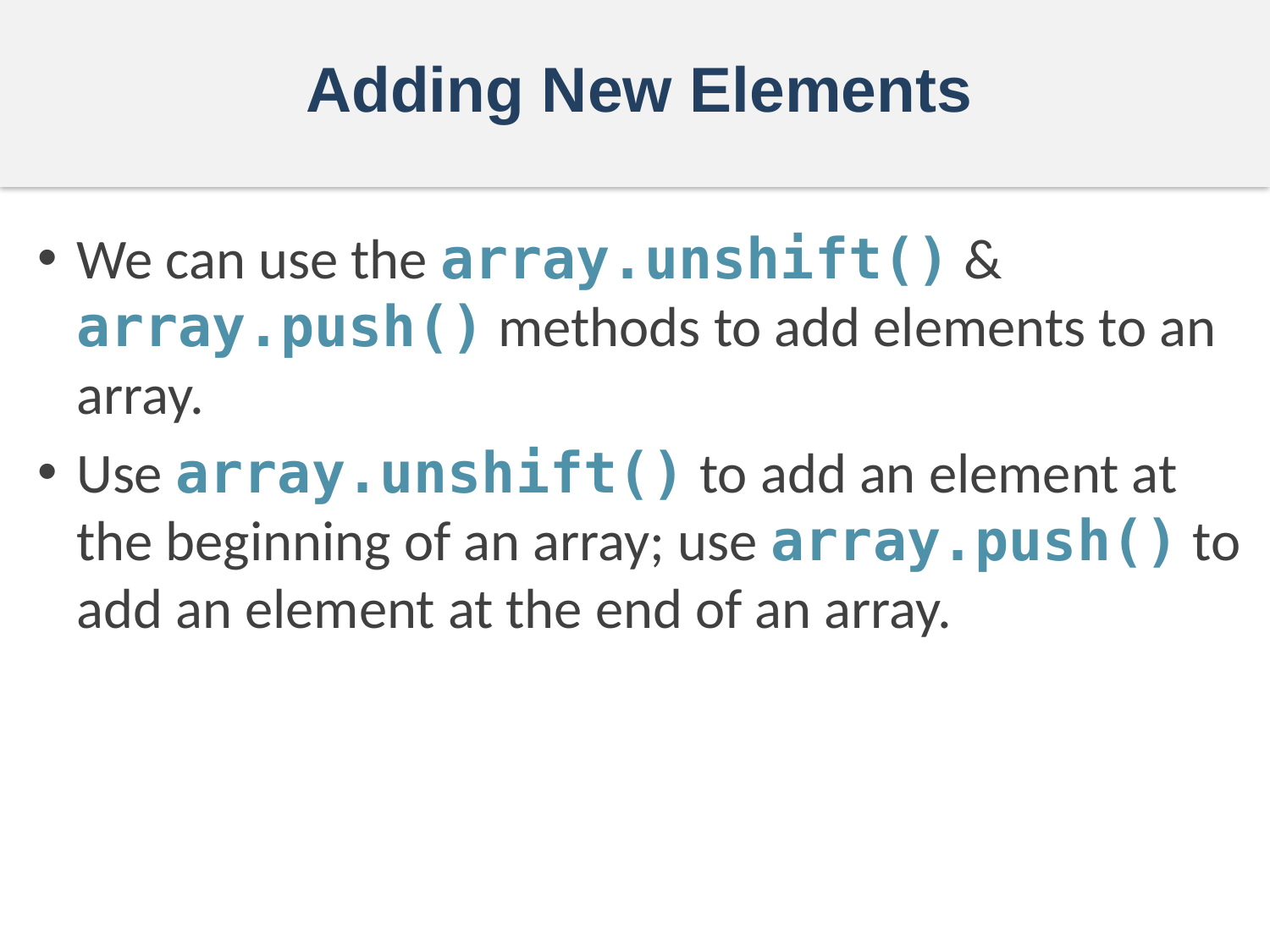

# Adding New Elements
We can use the array.unshift() & array.push() methods to add elements to an array.
Use array.unshift() to add an element at the beginning of an array; use array.push() to add an element at the end of an array.